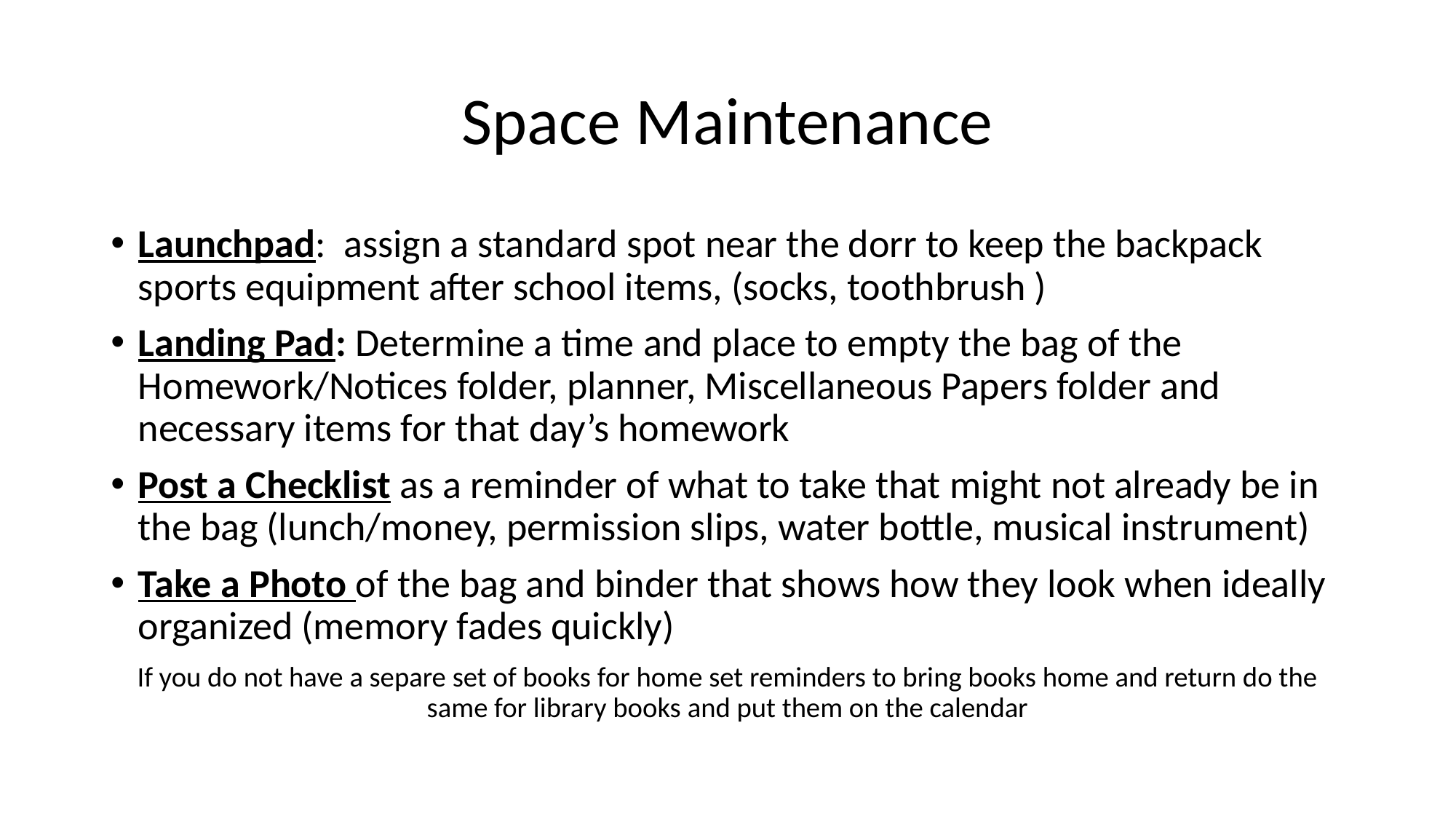

# Space Maintenance
Launchpad:  assign a standard spot near the dorr to keep the backpack sports equipment after school items, (socks, toothbrush )
Landing Pad: Determine a time and place to empty the bag of the Homework/Notices folder, planner, Miscellaneous Papers folder and necessary items for that day’s homework
Post a Checklist as a reminder of what to take that might not already be in the bag (lunch/money, permission slips, water bottle, musical instrument)
Take a Photo of the bag and binder that shows how they look when ideally organized (memory fades quickly)
If you do not have a separe set of books for home set reminders to bring books home and return do the same for library books and put them on the calendar